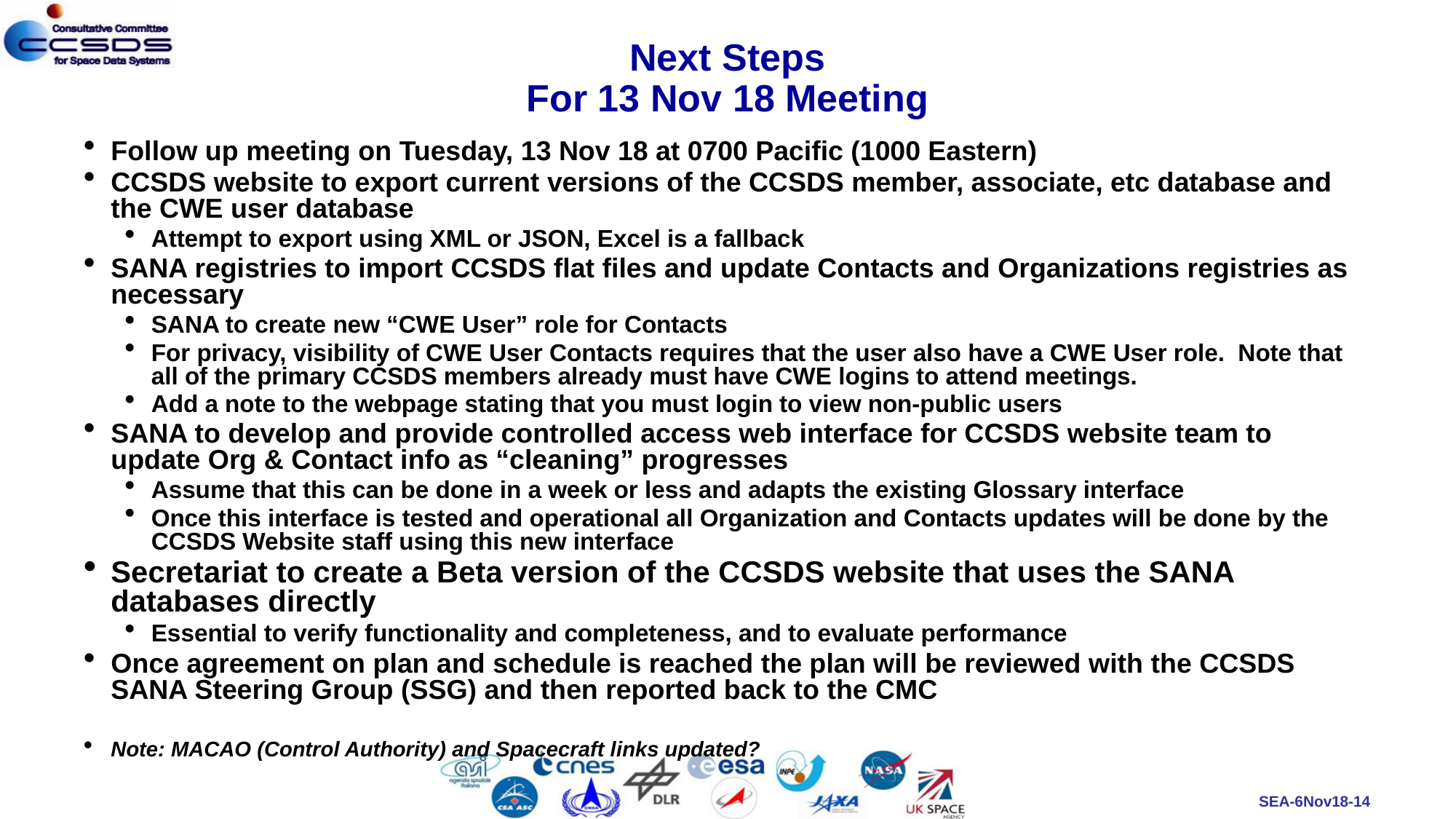

# Next Steps For 13 Nov 18 Meeting
Follow up meeting on Tuesday, 13 Nov 18 at 0700 Pacific (1000 Eastern)
CCSDS website to export current versions of the CCSDS member, associate, etc database and the CWE user database
Attempt to export using XML or JSON, Excel is a fallback
SANA registries to import CCSDS flat files and update Contacts and Organizations registries as necessary
SANA to create new “CWE User” role for Contacts
For privacy, visibility of CWE User Contacts requires that the user also have a CWE User role.  Note that all of the primary CCSDS members already must have CWE logins to attend meetings.
Add a note to the webpage stating that you must login to view non-public users
SANA to develop and provide controlled access web interface for CCSDS website team to update Org & Contact info as “cleaning” progresses
Assume that this can be done in a week or less and adapts the existing Glossary interface
Once this interface is tested and operational all Organization and Contacts updates will be done by the CCSDS Website staff using this new interface
Secretariat to create a Beta version of the CCSDS website that uses the SANA databases directly
Essential to verify functionality and completeness, and to evaluate performance
Once agreement on plan and schedule is reached the plan will be reviewed with the CCSDS SANA Steering Group (SSG) and then reported back to the CMC

Note: MACAO (Control Authority) and Spacecraft links updated?